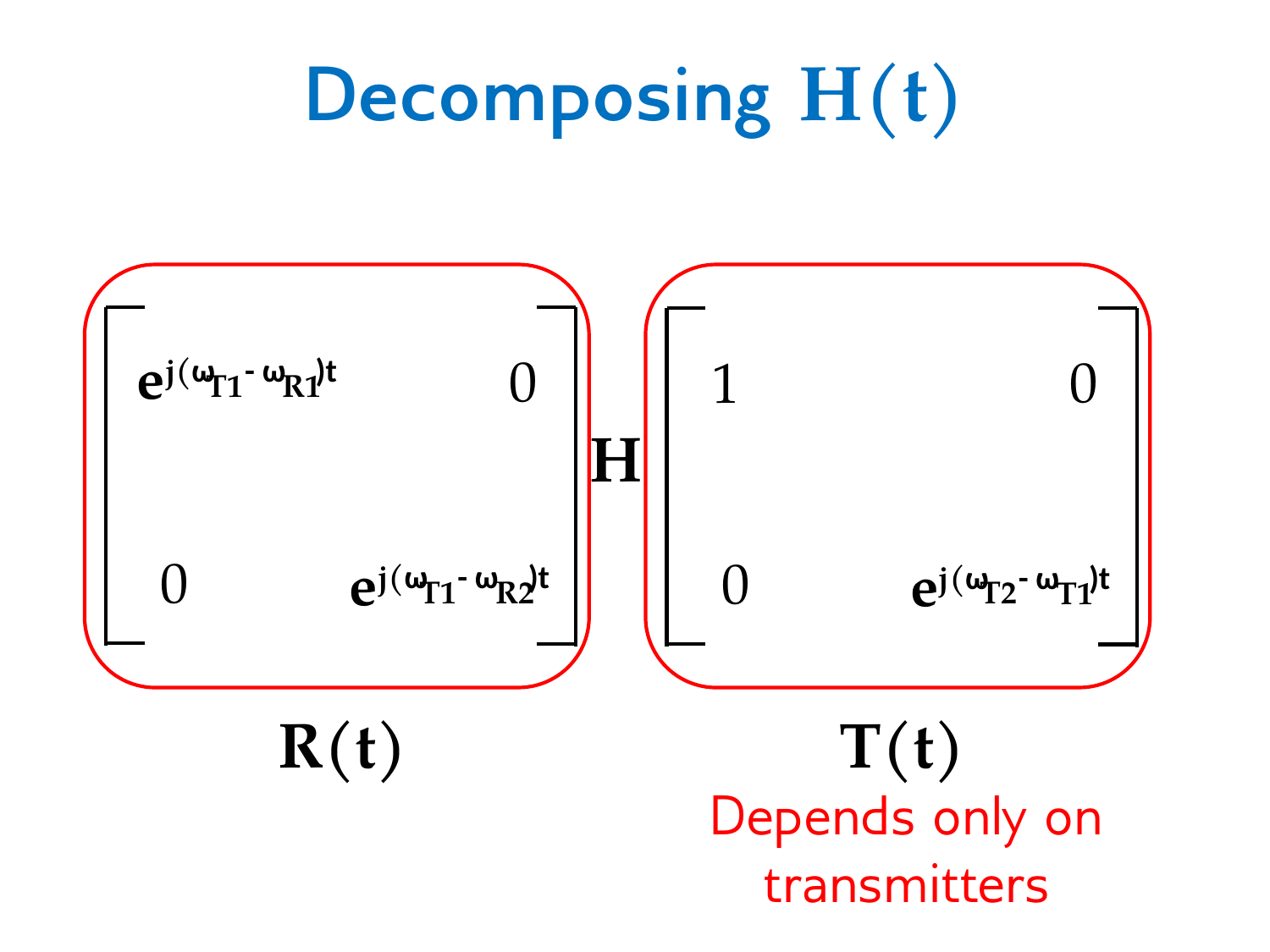

# Decomposing H(t)

ej(ω    - ω    )t

T1
0
0
1
R1
H
0
0
ej(ω    - ω    )t

T1
ej(ω    - ω    )t

T2
R2
T1
R(t)
T(t)
Depends only on transmitters